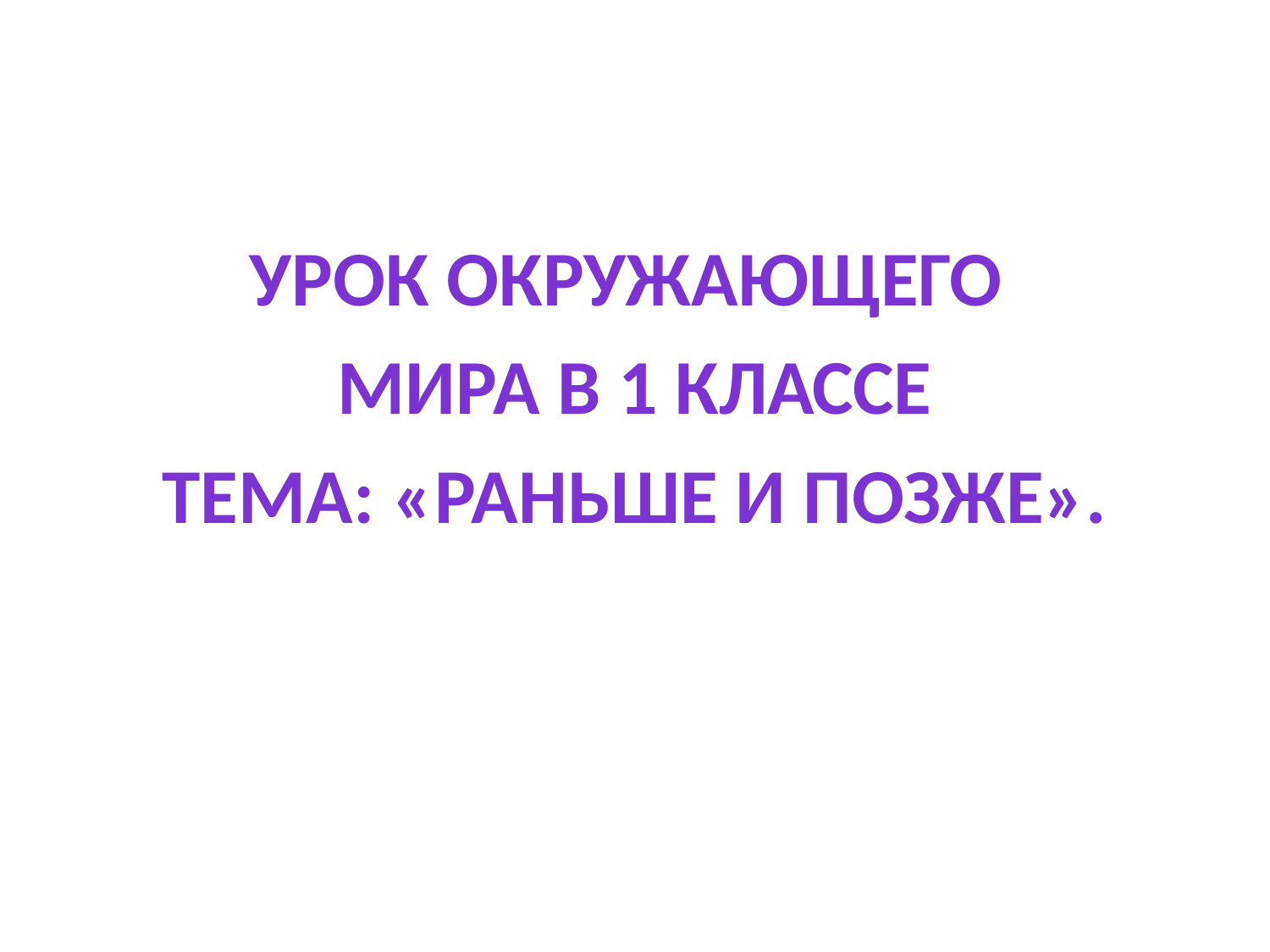

Урок окружающего
мира в 1 классе
Тема: «Раньше и позже».